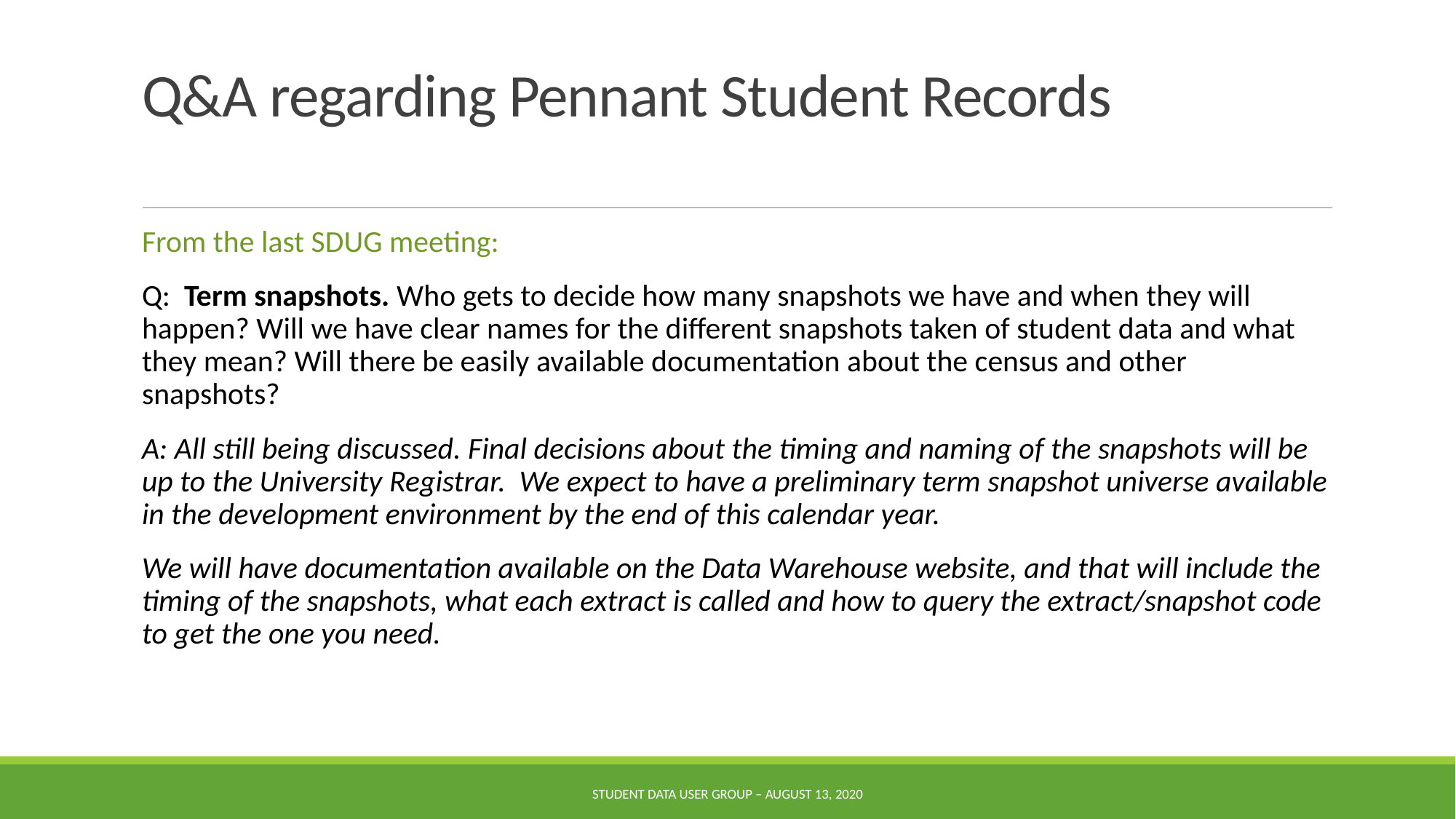

# Q&A regarding Pennant Student Records
From the last SDUG meeting:
Q:  Term snapshots. Who gets to decide how many snapshots we have and when they will happen? Will we have clear names for the different snapshots taken of student data and what they mean? Will there be easily available documentation about the census and other snapshots?
A: All still being discussed. Final decisions about the timing and naming of the snapshots will be up to the University Registrar.  We expect to have a preliminary term snapshot universe available in the development environment by the end of this calendar year.
We will have documentation available on the Data Warehouse website, and that will include the timing of the snapshots, what each extract is called and how to query the extract/snapshot code to get the one you need.
Student Data User Group – august 13, 2020